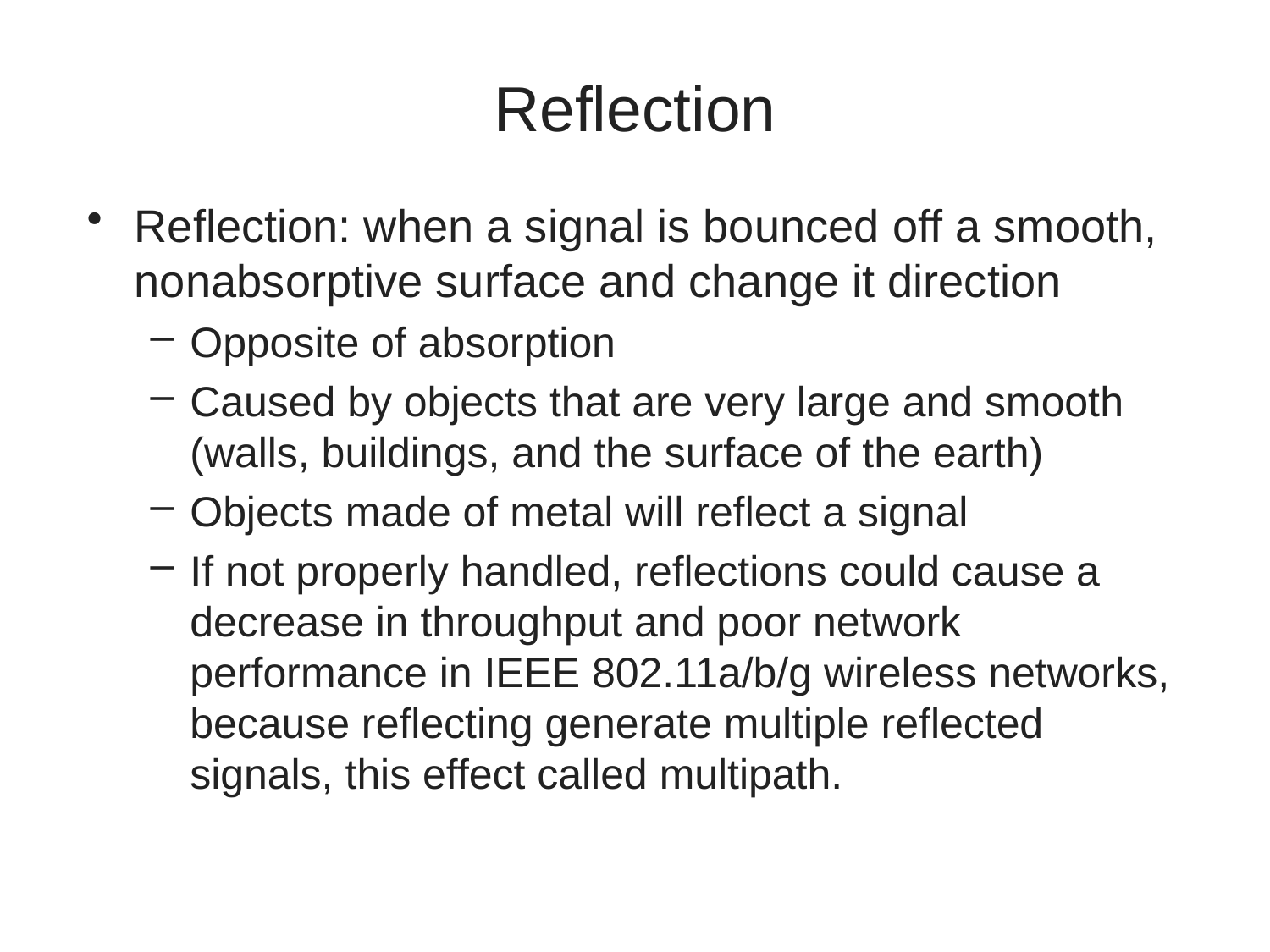

# Reflection
Reflection: when a signal is bounced off a smooth, nonabsorptive surface and change it direction
Opposite of absorption
Caused by objects that are very large and smooth (walls, buildings, and the surface of the earth)
Objects made of metal will reflect a signal
If not properly handled, reflections could cause a decrease in throughput and poor network performance in IEEE 802.11a/b/g wireless networks, because reflecting generate multiple reflected signals, this effect called multipath.

7